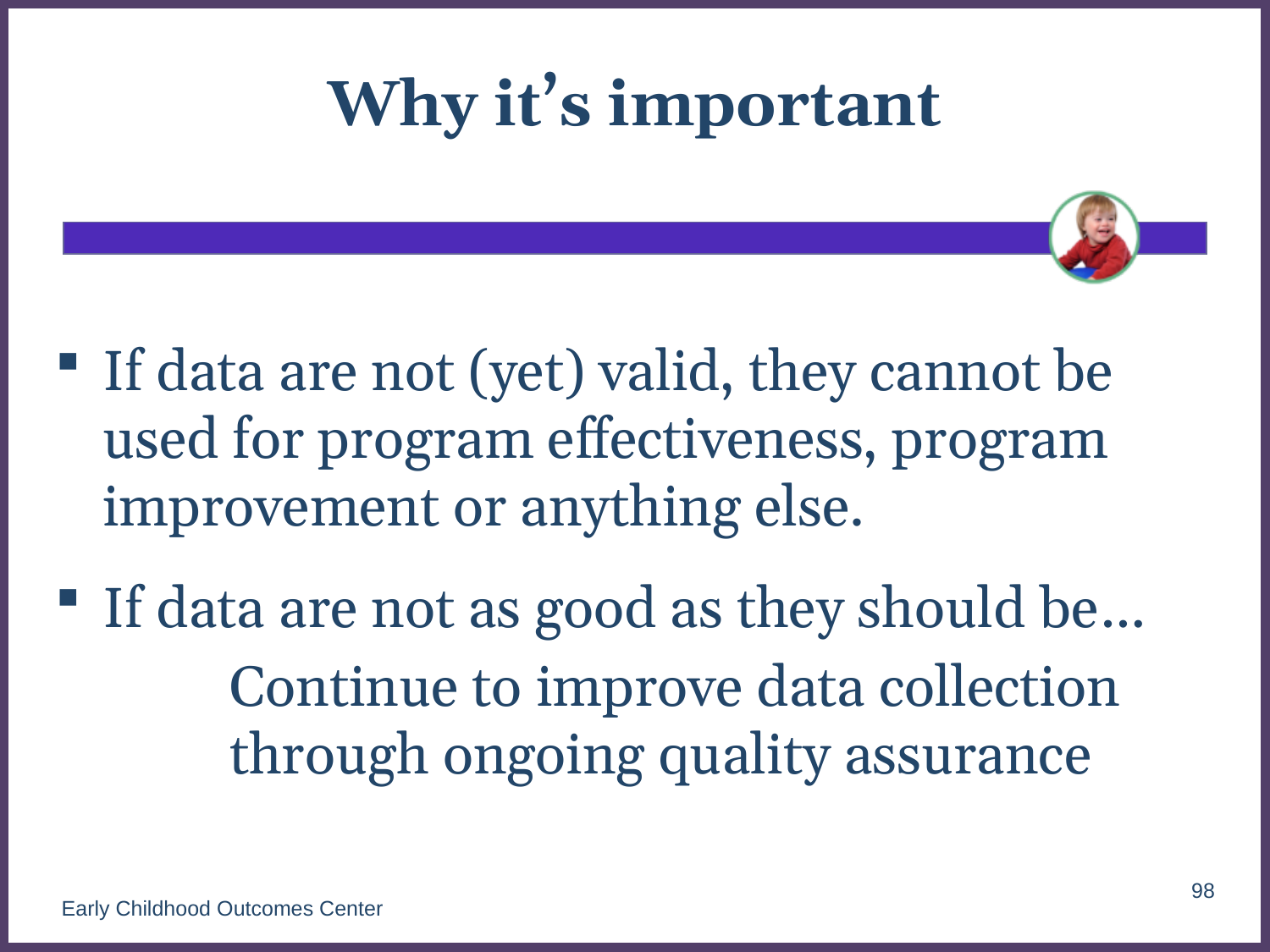

# Why it’s important
If data are not (yet) valid, they cannot be used for program effectiveness, program improvement or anything else.

If data are not as good as they should be…
		Continue to improve data collection 	through ongoing quality assurance
98
Early Childhood Outcomes Center